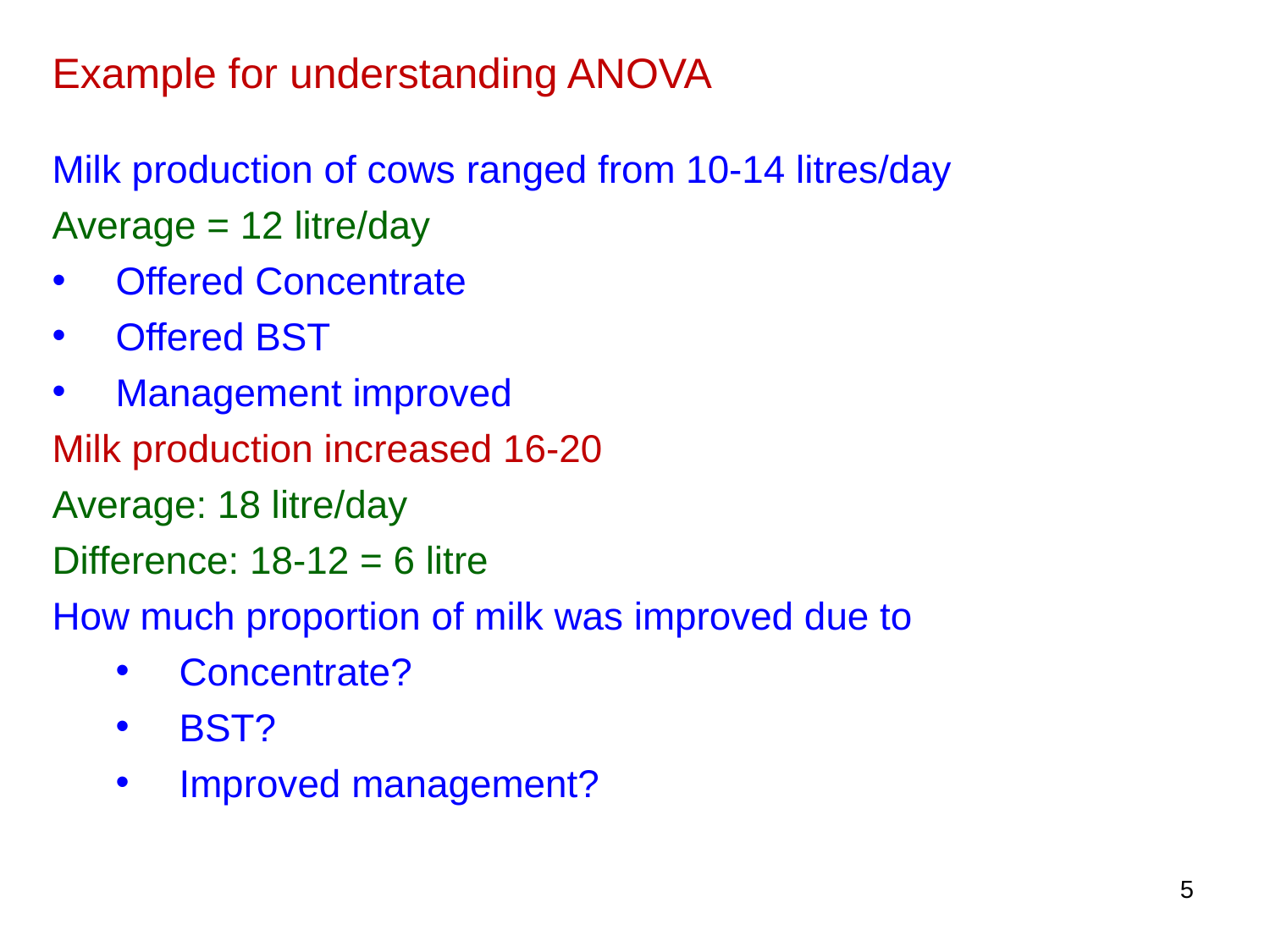

Example for understanding ANOVA
Milk production of cows ranged from 10-14 litres/day
Average = 12 litre/day
Offered Concentrate
Offered BST
Management improved
Milk production increased 16-20
Average: 18 litre/day
Difference: 18-12 = 6 litre
How much proportion of milk was improved due to
Concentrate?
BST?
Improved management?
5